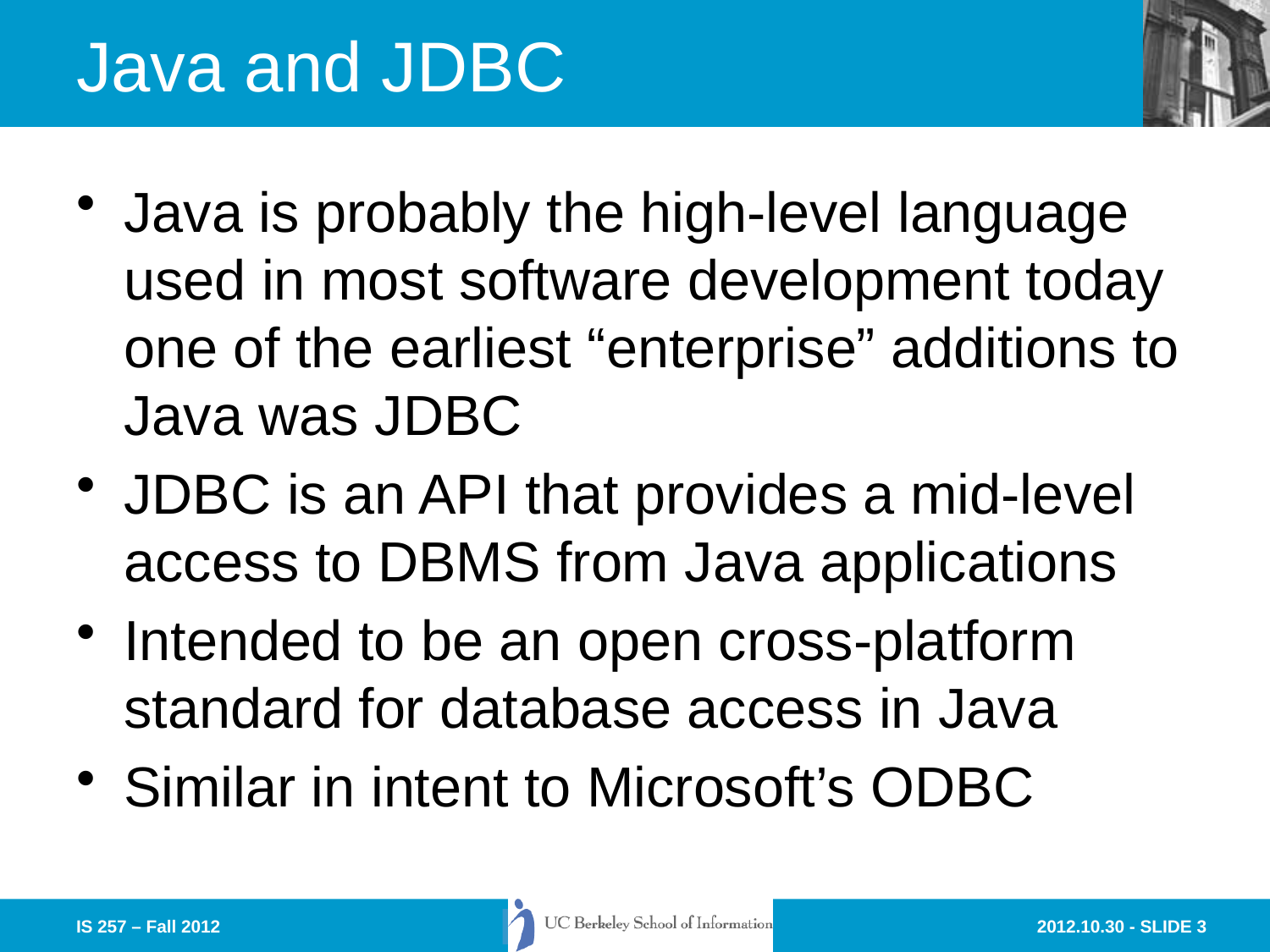

# Java and JDBC
Java is probably the high-level language used in most software development today one of the earliest “enterprise” additions to Java was JDBC
JDBC is an API that provides a mid-level access to DBMS from Java applications
Intended to be an open cross-platform standard for database access in Java
Similar in intent to Microsoft’s ODBC
IS 257 – Fall 2012